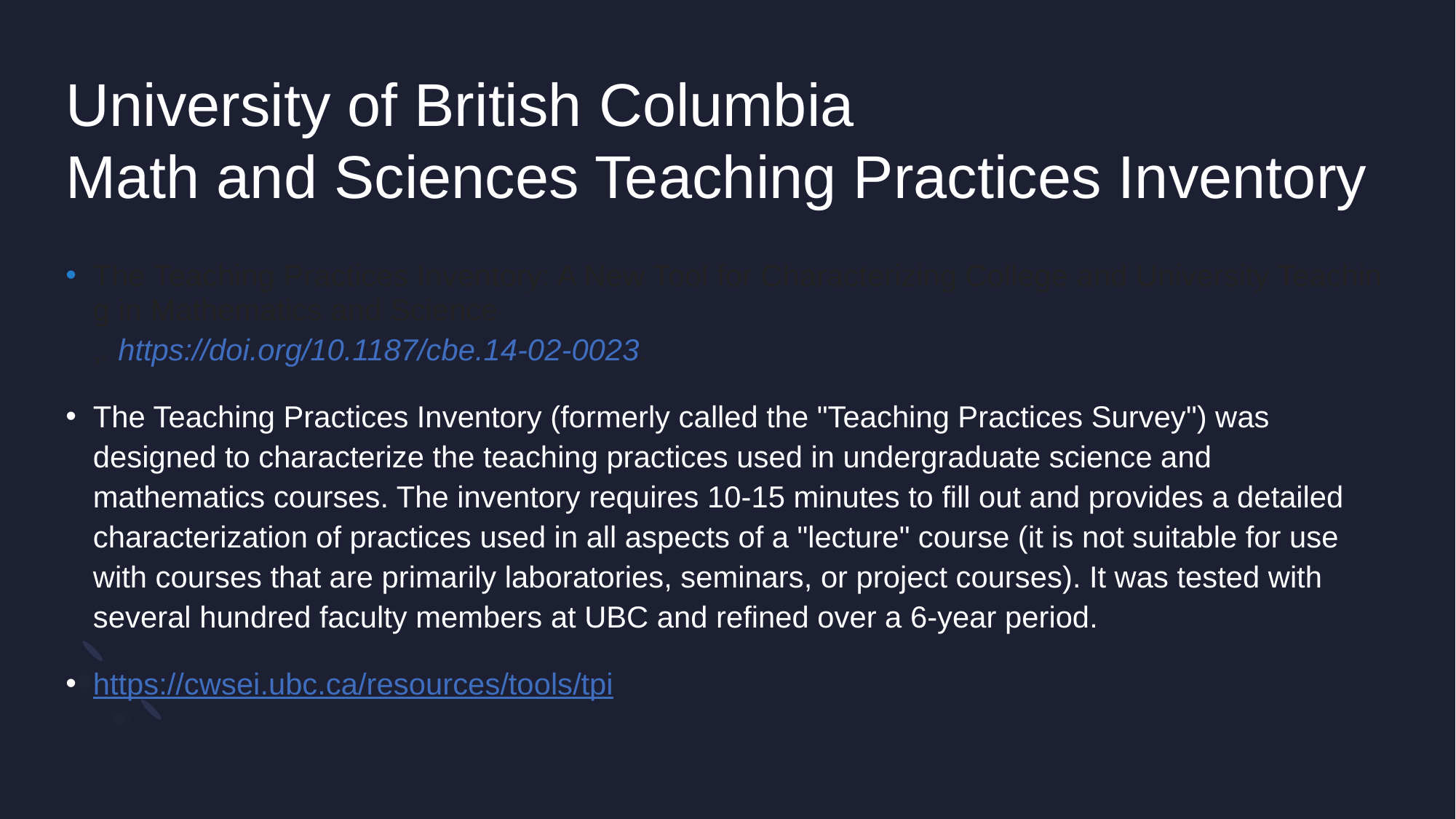

# University of British Columbia Math and Sciences Teaching Practices Inventory
The Teaching Practices Inventory: A New Tool for Characterizing College and University Teaching in Mathematics and Science,. https://doi.org/10.1187/cbe.14-02-0023.
The Teaching Practices Inventory (formerly called the "Teaching Practices Survey") was designed to characterize the teaching practices used in undergraduate science and mathematics courses. The inventory requires 10-15 minutes to fill out and provides a detailed characterization of practices used in all aspects of a "lecture" course (it is not suitable for use with courses that are primarily laboratories, seminars, or project courses). It was tested with several hundred faculty members at UBC and refined over a 6-year period.
https://cwsei.ubc.ca/resources/tools/tpi